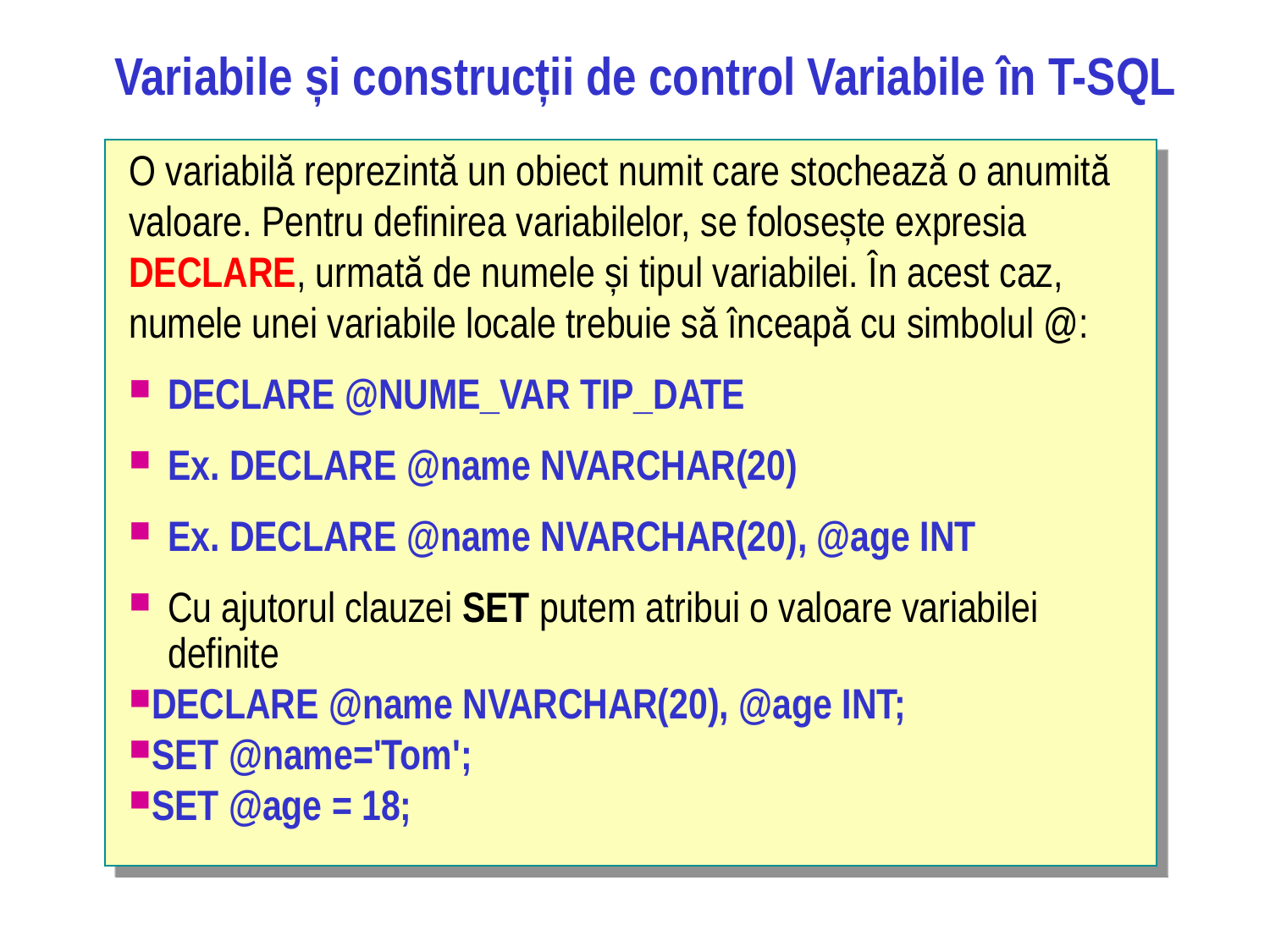

# Variabile și construcții de control Variabile în T-SQL
O variabilă reprezintă un obiect numit care stochează o anumită
valoare. Pentru definirea variabilelor, se folosește expresia
DECLARE, urmată de numele și tipul variabilei. În acest caz,
numele unei variabile locale trebuie să înceapă cu simbolul @:
DECLARE @NUME_VAR TIP_DATE
Ex. DECLARE @name NVARCHAR(20)
Ex. DECLARE @name NVARCHAR(20), @age INT
Cu ajutorul clauzei SET putem atribui o valoare variabilei definite
DECLARE @name NVARCHAR(20), @age INT;
SET @name='Tom';
SET @age = 18;